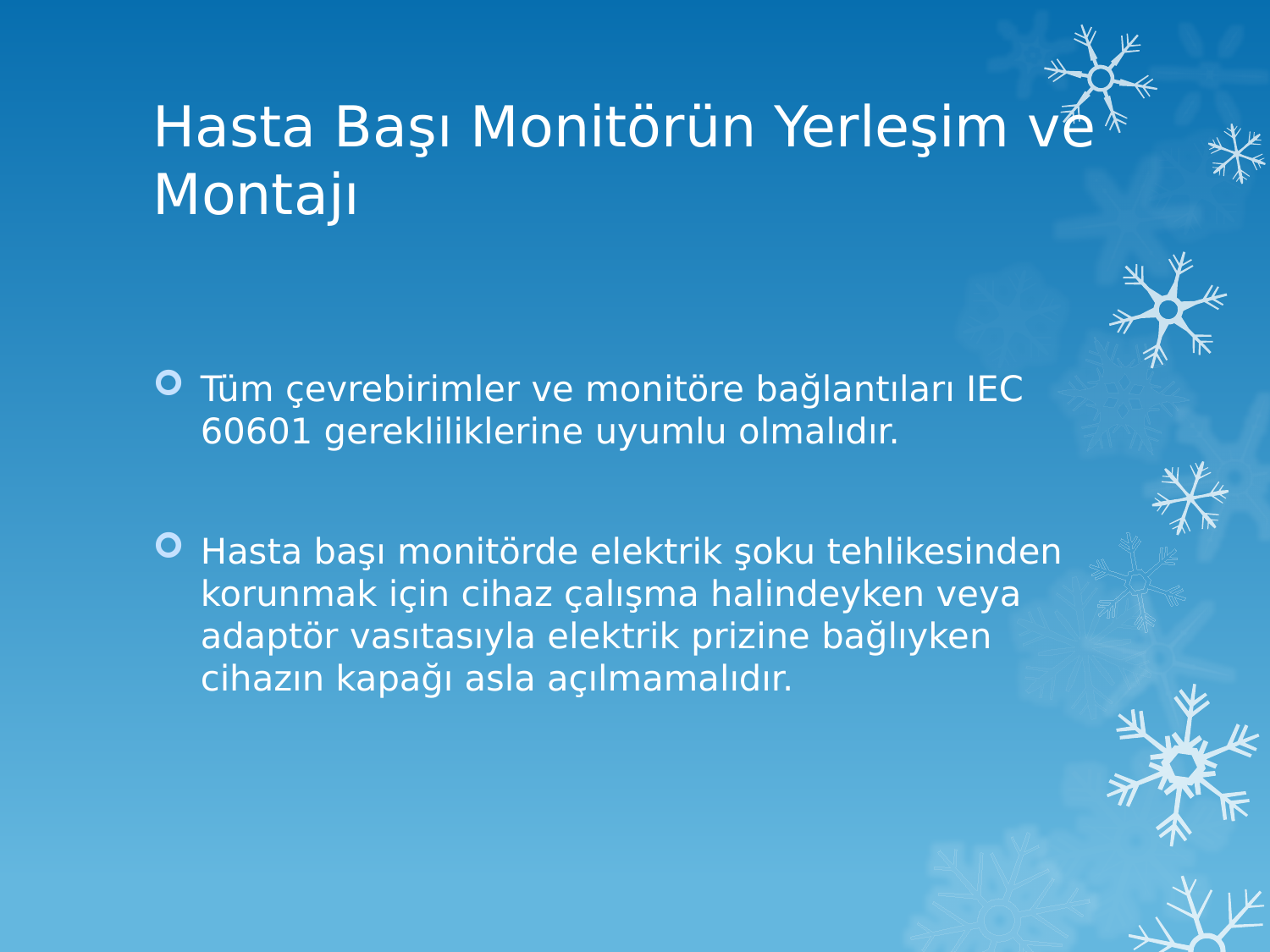

# Hasta Başı Monitörün Yerleşim ve Montajı
Tüm çevrebirimler ve monitöre bağlantıları IEC 60601 gerekliliklerine uyumlu olmalıdır.

Hasta başı monitörde elektrik şoku tehlikesinden korunmak için cihaz çalışma halindeyken veya adaptör vasıtasıyla elektrik prizine bağlıyken cihazın kapağı asla açılmamalıdır.